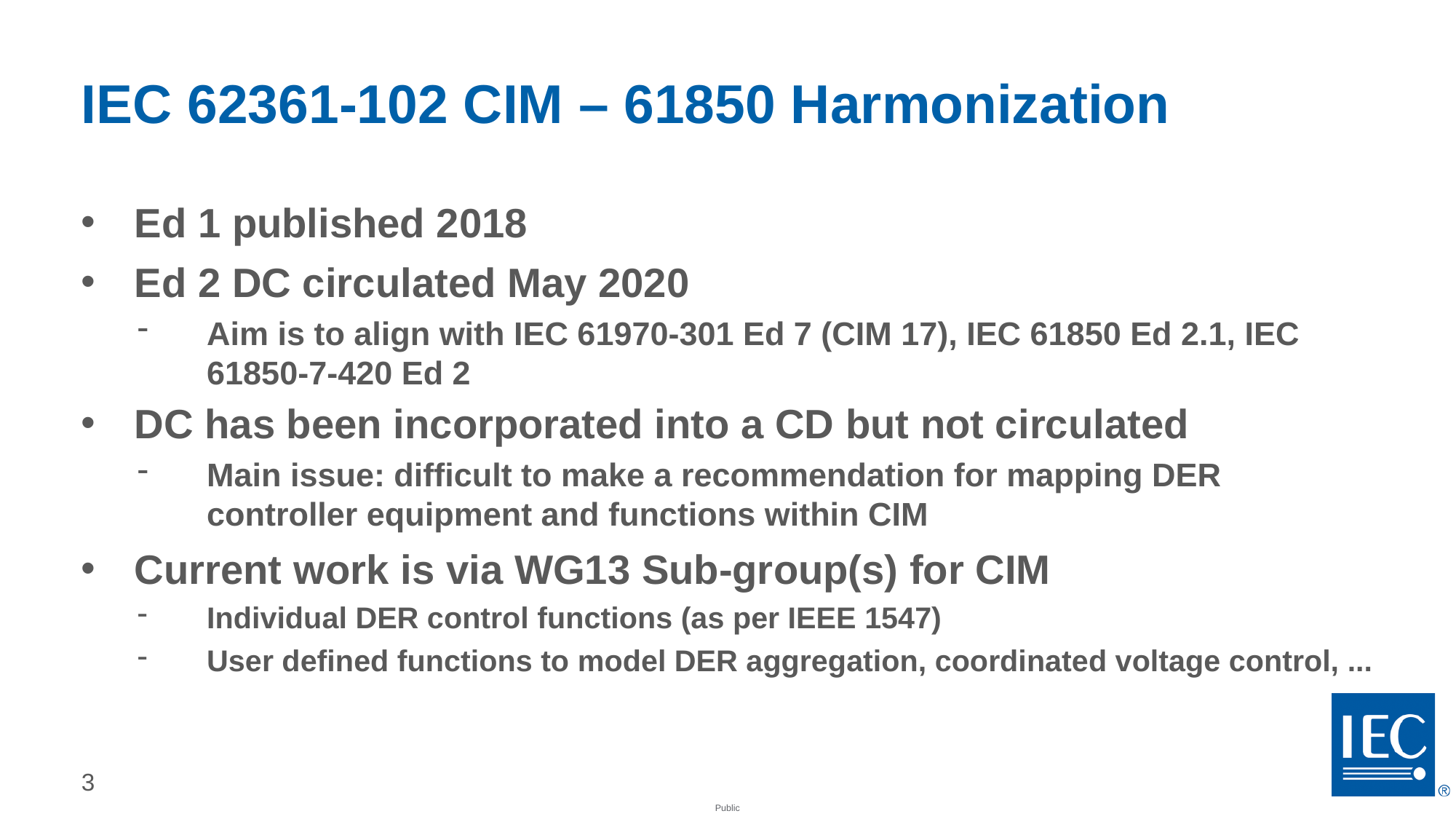

# IEC 62361-102 CIM – 61850 Harmonization
Ed 1 published 2018
Ed 2 DC circulated May 2020
Aim is to align with IEC 61970-301 Ed 7 (CIM 17), IEC 61850 Ed 2.1, IEC 61850-7-420 Ed 2
DC has been incorporated into a CD but not circulated
Main issue: difficult to make a recommendation for mapping DER controller equipment and functions within CIM
Current work is via WG13 Sub-group(s) for CIM
Individual DER control functions (as per IEEE 1547)
User defined functions to model DER aggregation, coordinated voltage control, ...

3